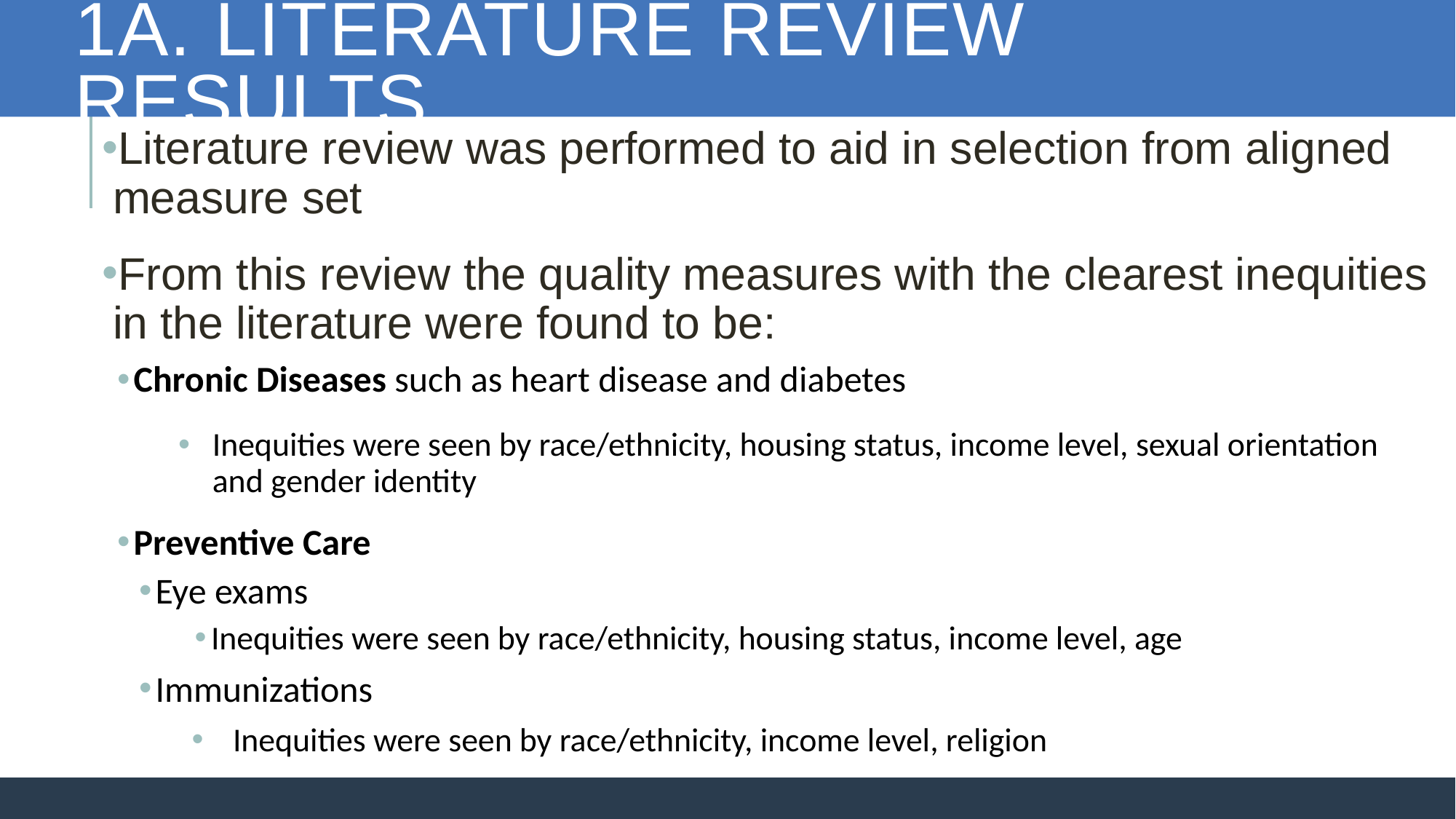

# 1A. LITERATURE review Results
Literature review was performed to aid in selection from aligned measure set
From this review the quality measures with the clearest inequities in the literature were found to be:
Chronic Diseases such as heart disease and diabetes
Inequities were seen by race/ethnicity, housing status, income level, sexual orientation and gender identity
Preventive Care
Eye exams
Inequities were seen by race/ethnicity, housing status, income level, age
Immunizations
Inequities were seen by race/ethnicity, income level, religion